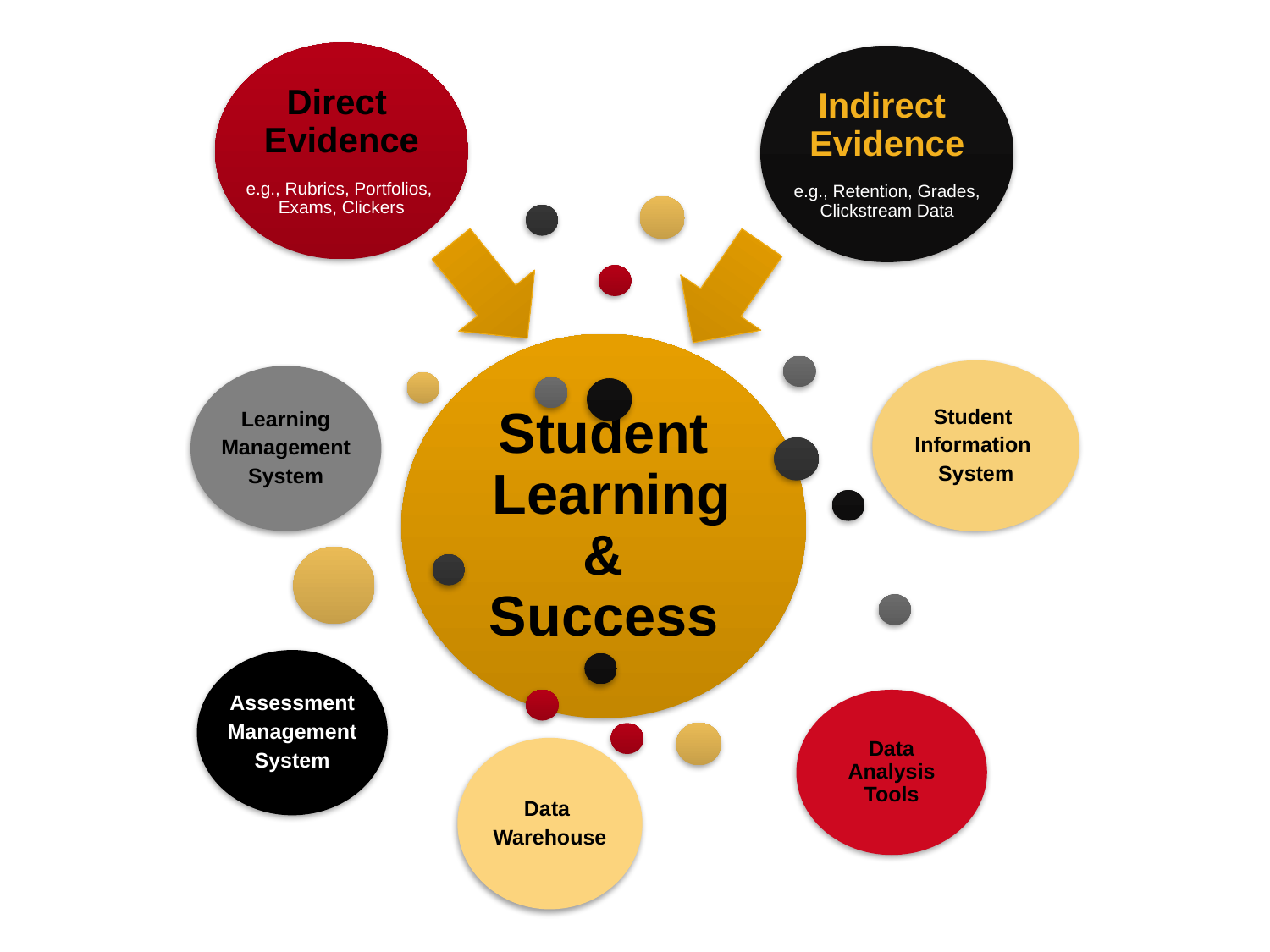

Direct
Evidence
e.g., Rubrics, Portfolios,
Exams, Clickers
Indirect
Evidence
e.g., Retention, Grades, Clickstream Data

Student
 Learning
& Success

Student
Information
System
Learning
Management
System

Assessment
Management
System

Data Analysis Tools

Data
Warehouse